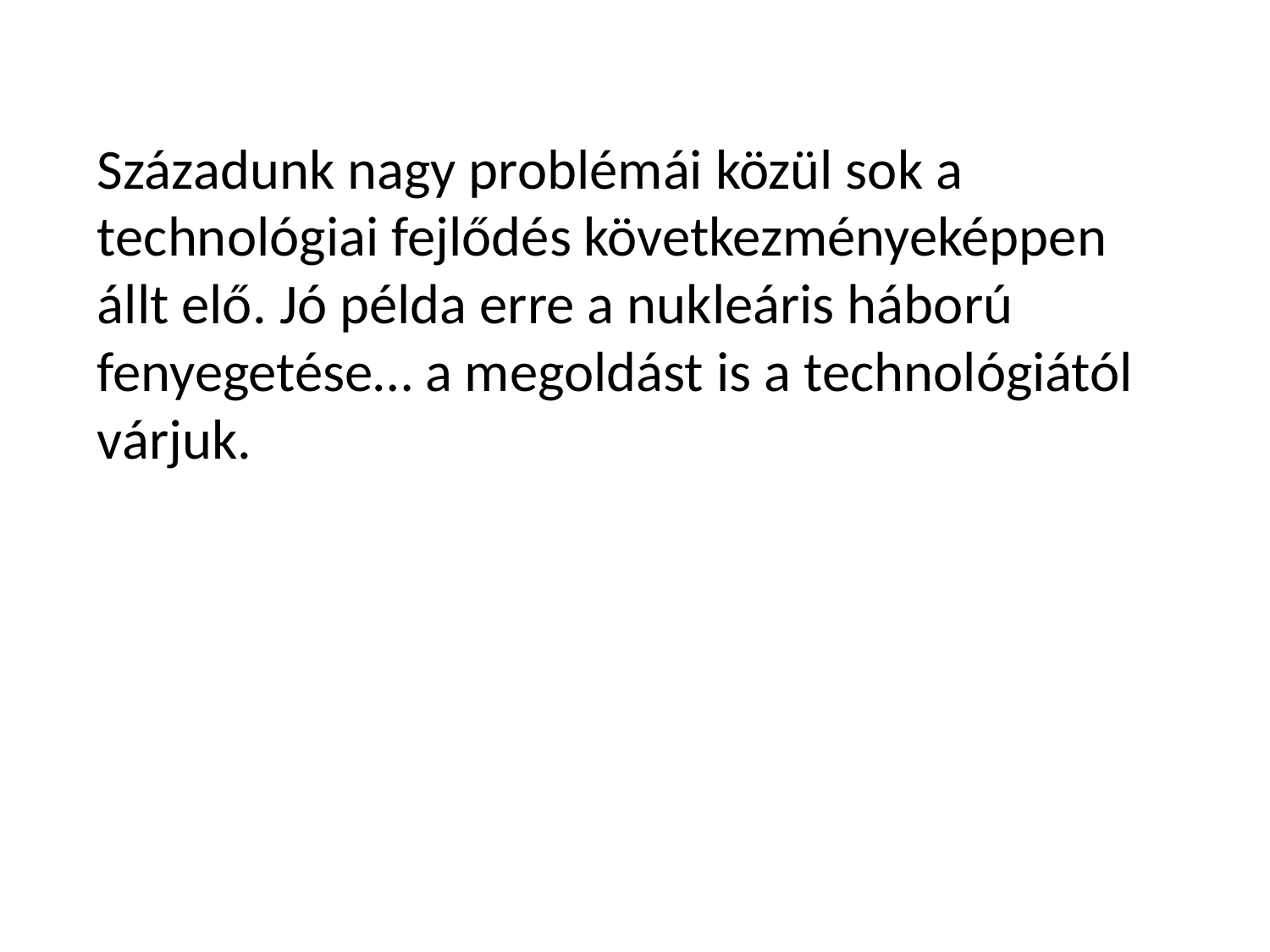

Századunk nagy problémái közül sok a technológiai fejlődés következményeképpen állt elő. Jó példa erre a nukleáris háború fenyegetése… a megoldást is a technológiától várjuk.